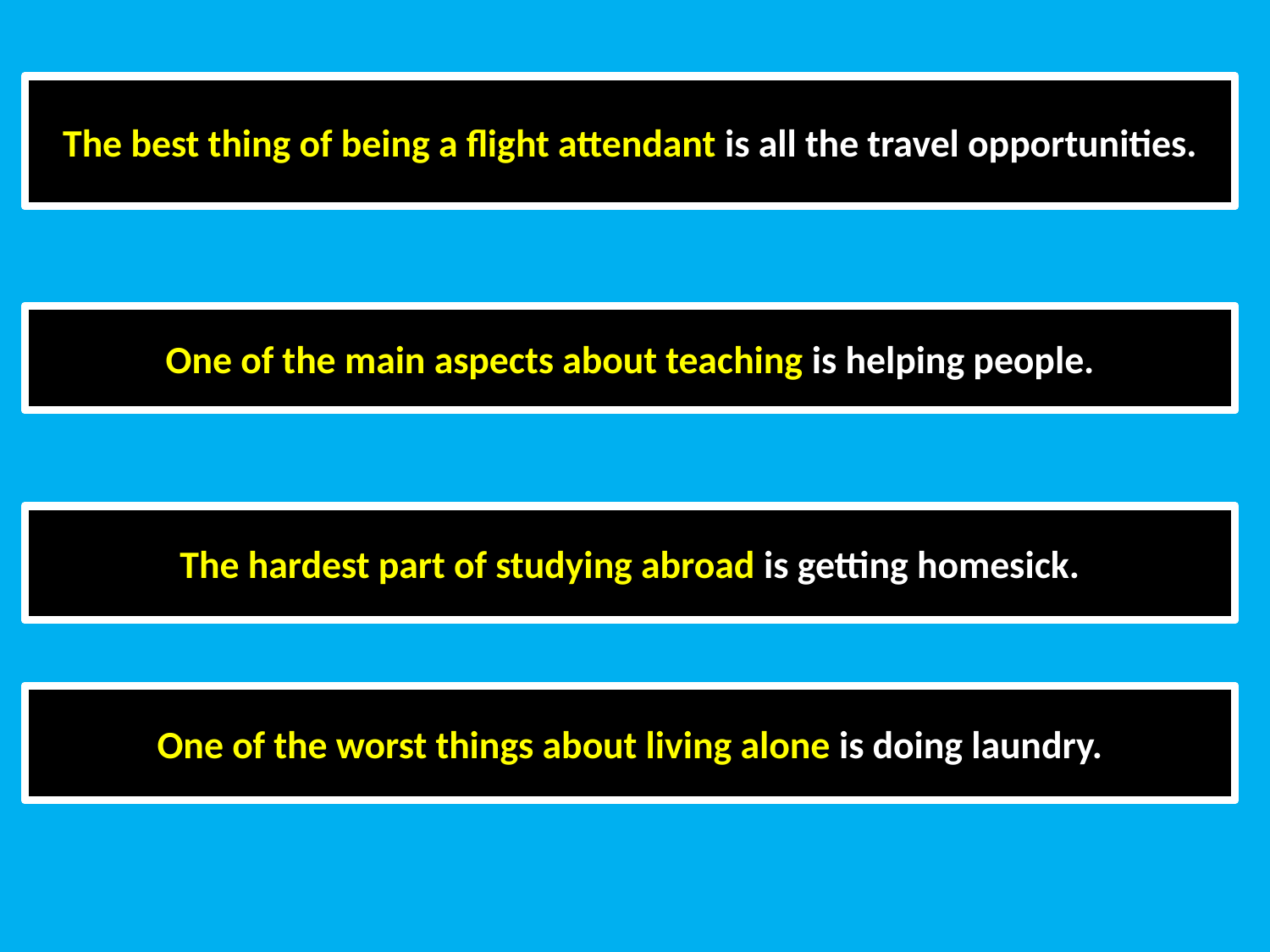

The best thing of being a flight attendant is all the travel opportunities.
# The best thing of being a flight attendant is all the travel opportunities.
One of the main aspects about teaching is helping the people.
One of the main aspects about teaching is helping people.
The hardest part of studying abroad is getting homesick.
The hardest part of studying abroad is getting homesick.

One of the worst things about living alone is doing laundry.
One of the worst things about living alone is doing laundry.